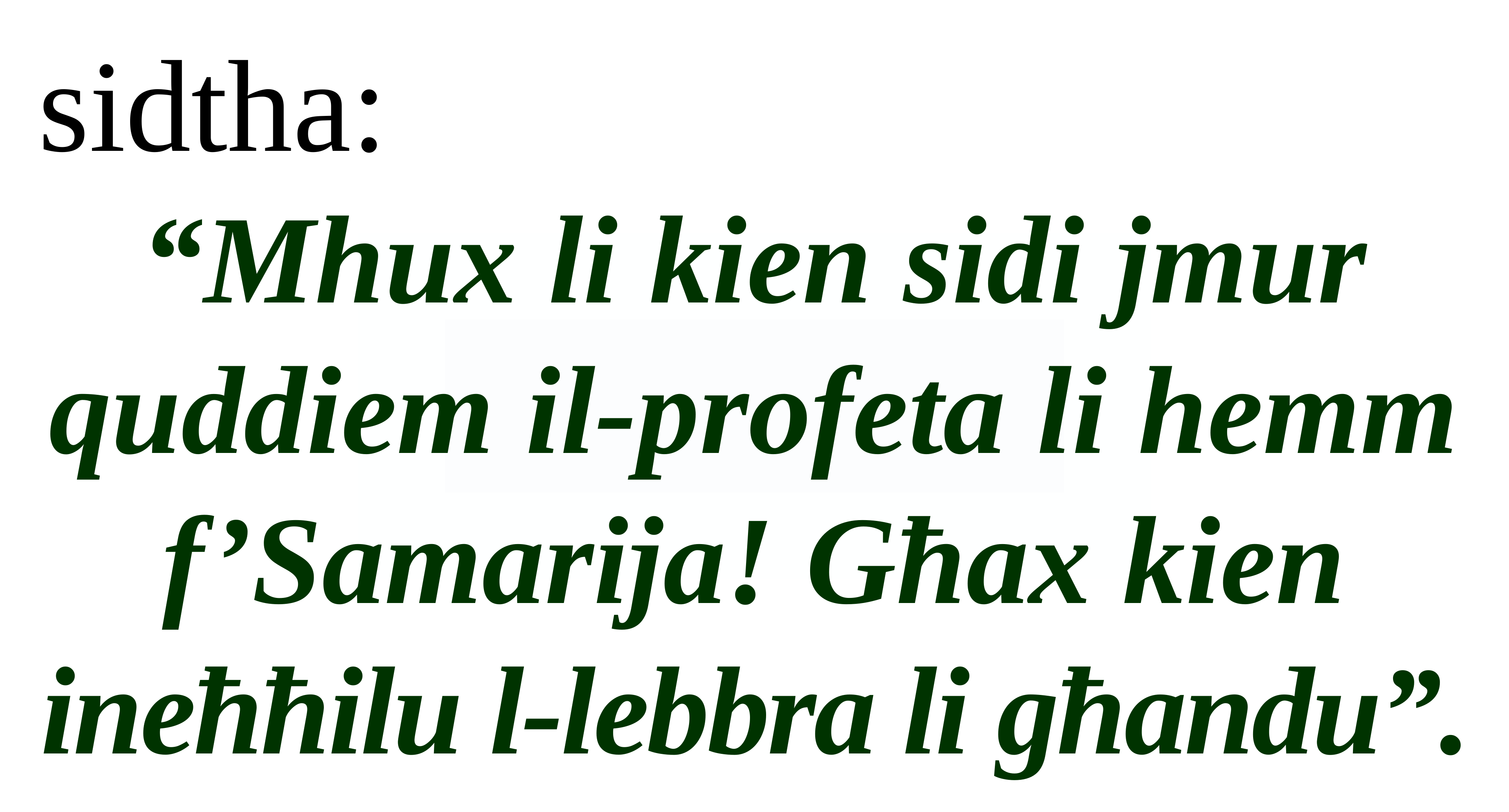

sidtha:
“Mhux li kien sidi jmur quddiem il-profeta li hemm f’Samarija! Għax kien ineħħilu l-lebbra li għandu”.